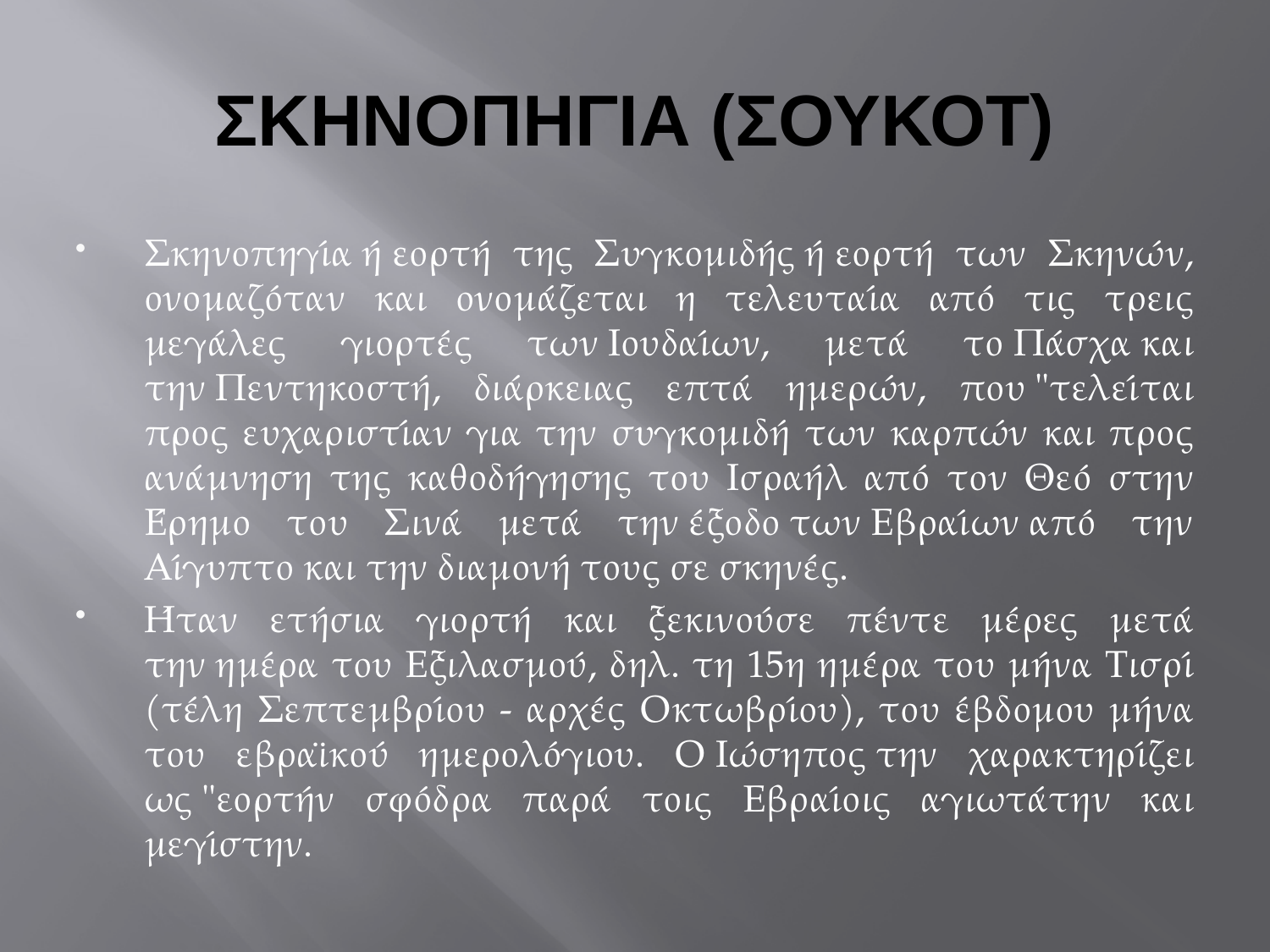

# ΣΚΗΝΟΠΗΓΙΑ (ΣΟΥΚΟΤ)
Σκηνοπηγία ή εορτή της Συγκομιδής ή εορτή των Σκηνών, ονομαζόταν και ονομάζεται η τελευταία από τις τρεις μεγάλες γιορτές των Ιουδαίων, μετά το Πάσχα και την Πεντηκοστή, διάρκειας επτά ημερών, που "τελείται προς ευχαριστίαν για την συγκομιδή των καρπών και προς ανάμνηση της καθοδήγησης του Ισραήλ από τον Θεό στην Έρημο του Σινά μετά την έξοδο των Εβραίων από την Αίγυπτο και την διαμονή τους σε σκηνές.
Ήταν ετήσια γιορτή και ξεκινούσε πέντε μέρες μετά την ημέρα του Εξιλασμού, δηλ. τη 15η ημέρα του μήνα Τισρί (τέλη Σεπτεμβρίου - αρχές Οκτωβρίου), του έβδομου μήνα του εβραϊκού ημερολόγιου. Ο Ιώσηπος την χαρακτηρίζει ως "εορτήν σφόδρα παρά τοις Εβραίοις αγιωτάτην και μεγίστην.